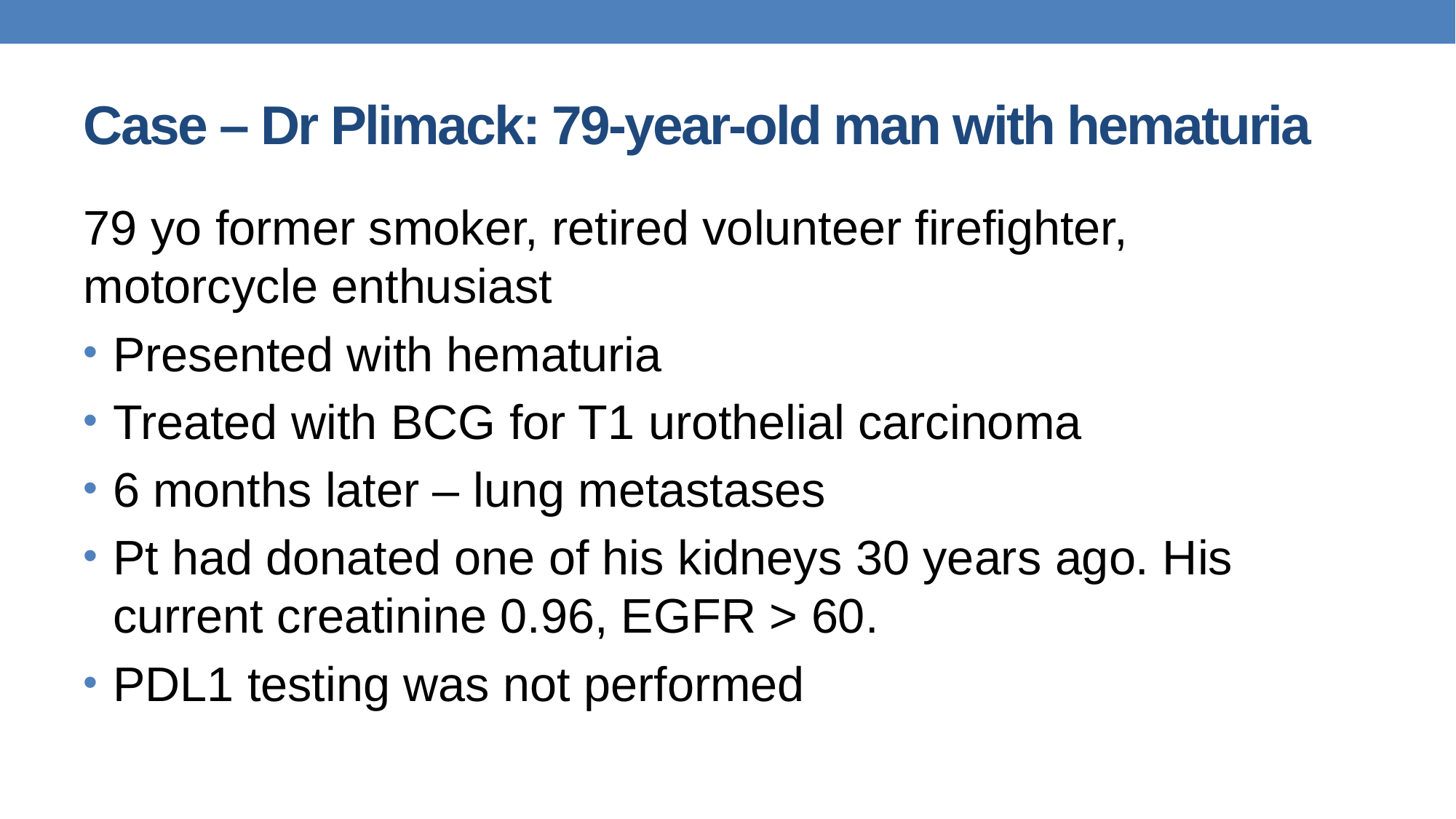

# Case – Dr Plimack: 79-year-old man with hematuria
79 yo former smoker, retired volunteer firefighter, motorcycle enthusiast
Presented with hematuria
Treated with BCG for T1 urothelial carcinoma
6 months later – lung metastases
Pt had donated one of his kidneys 30 years ago. His current creatinine 0.96, EGFR > 60.
PDL1 testing was not performed